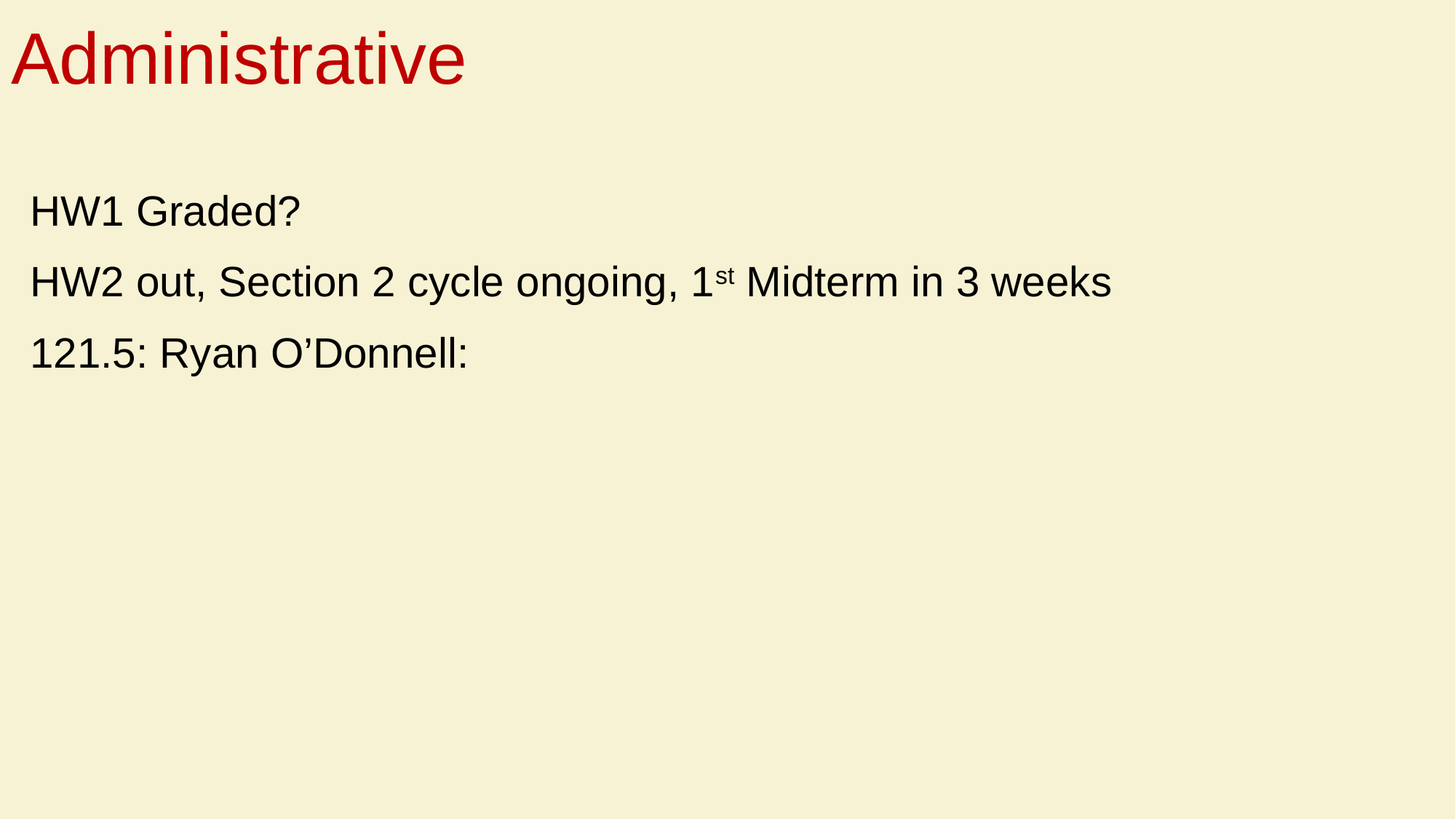

# Administrative
HW1 Graded?
HW2 out, Section 2 cycle ongoing, 1st Midterm in 3 weeks
121.5: Ryan O’Donnell: